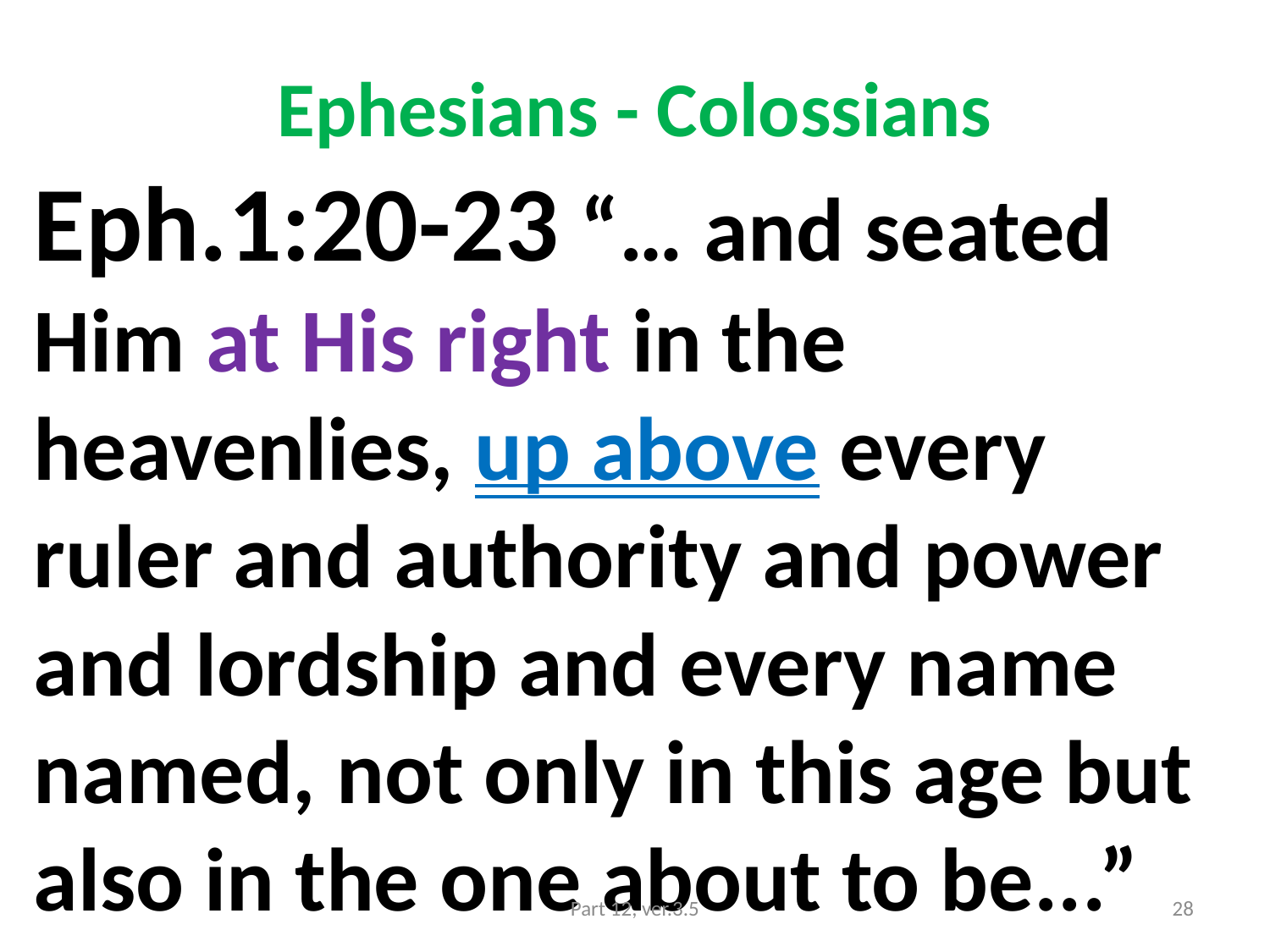

# Ephesians - Colossians
Eph.1:20-23 “… and seated Him at His right in the heavenlies, up above every ruler and authority and power and lordship and every name named, not only in this age but also in the one about to be...”

Part 12, ver.3.5
28